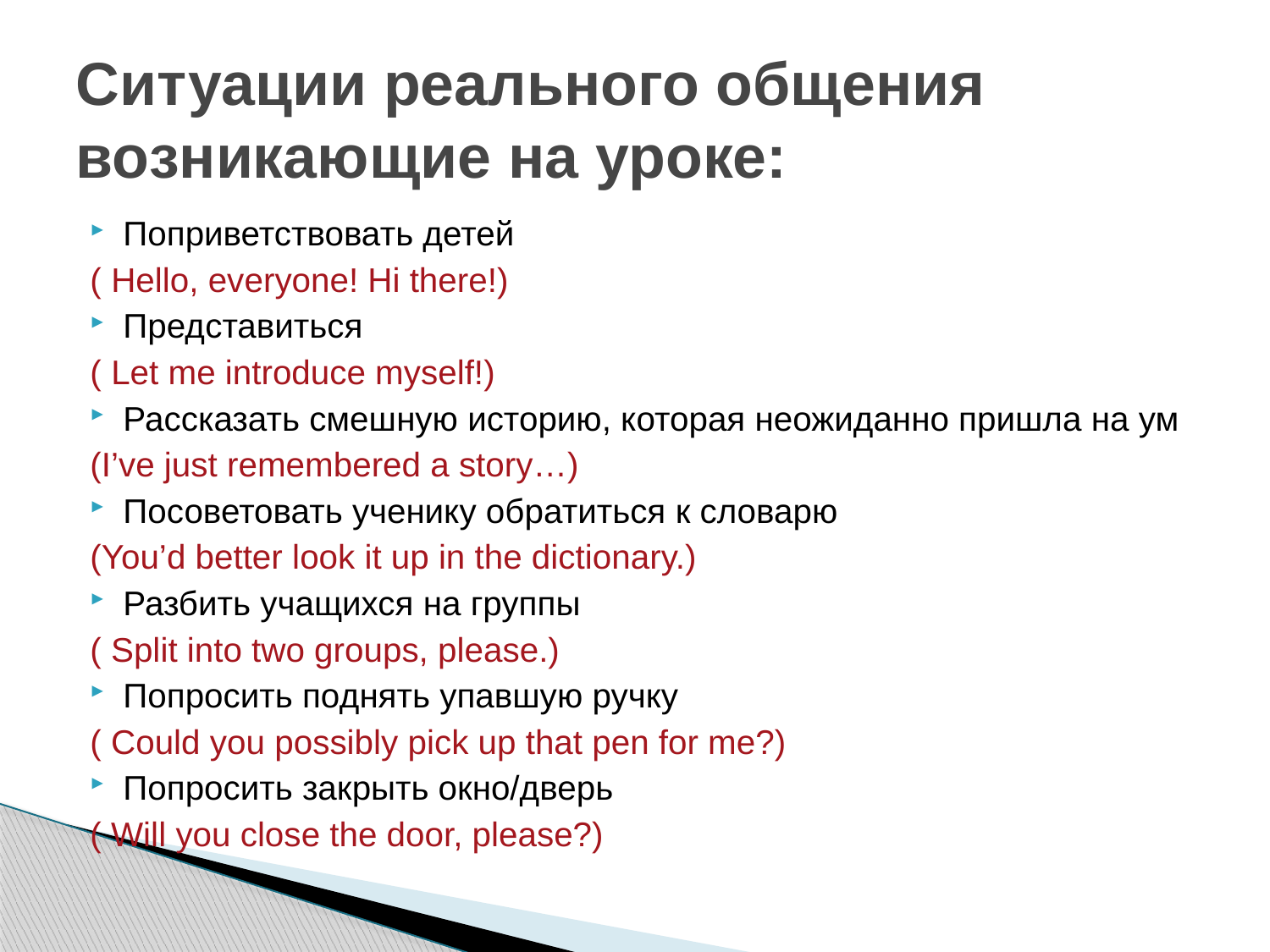

# Ситуации реального общения возникающие на уроке:
Поприветствовать детей
( Hello, everyone! Hi there!)
Представиться
( Let me introduce myself!)
Рассказать смешную историю, которая неожиданно пришла на ум
(I’ve just remembered a story…)
Посоветовать ученику обратиться к словарю
(You’d better look it up in the dictionary.)
Разбить учащихся на группы
( Split into two groups, please.)
Попросить поднять упавшую ручку
( Could you possibly pick up that pen for me?)
Попросить закрыть окно/дверь
( Will you close the door, please?)